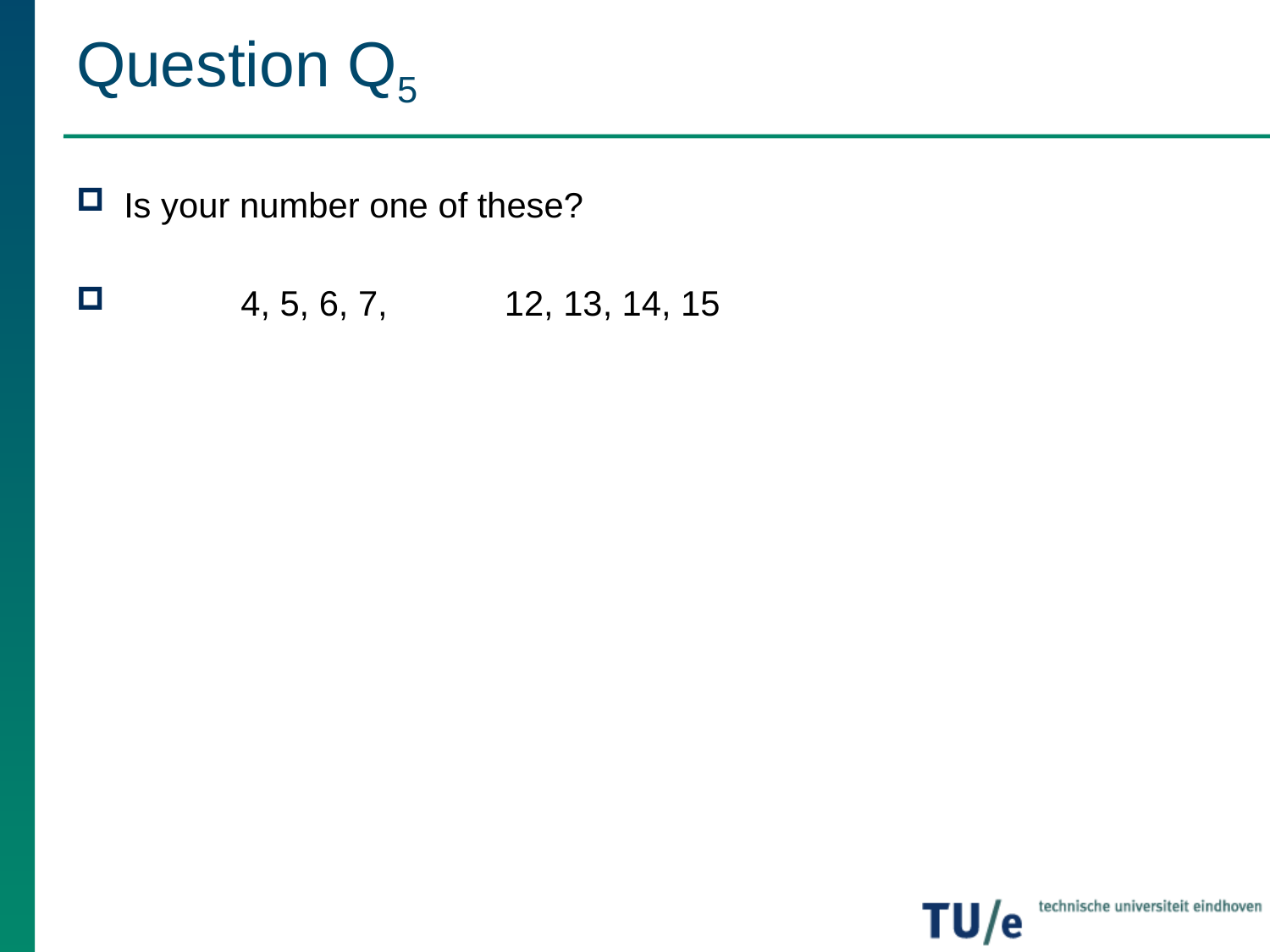

# Question Q5
Is your number one of these?

            4, 5, 6, 7,            12, 13, 14, 15